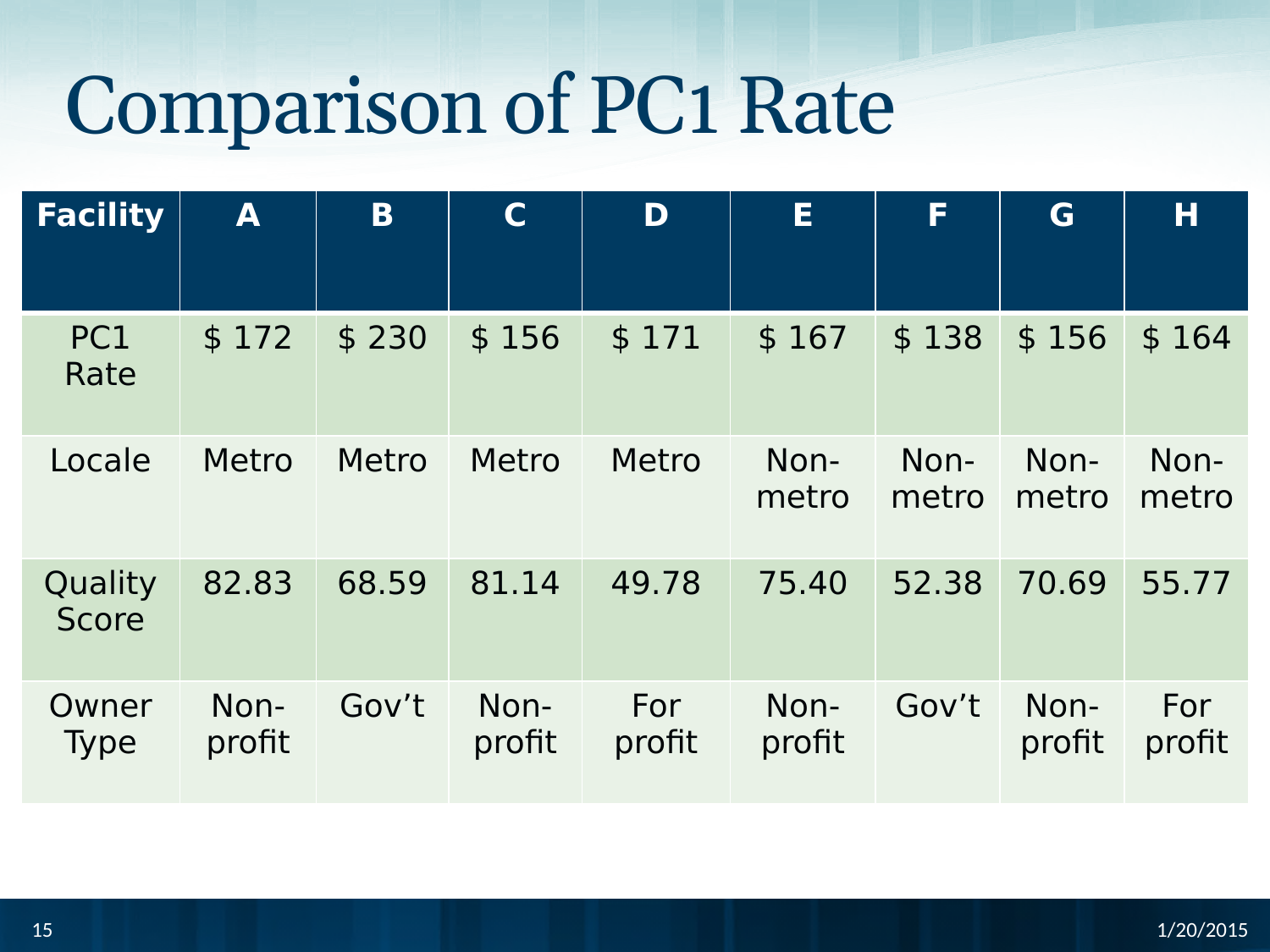

# Comparison of PC1 Rate
| Facility | A | B | C | D | E | F | G | H |
| --- | --- | --- | --- | --- | --- | --- | --- | --- |
| PC1 Rate | $ 172 | $ 230 | $ 156 | $ 171 | $ 167 | $ 138 | $ 156 | $ 164 |
| Locale | Metro | Metro | Metro | Metro | Non-metro | Non-metro | Non-metro | Non-metro |
| Quality Score | 82.83 | 68.59 | 81.14 | 49.78 | 75.40 | 52.38 | 70.69 | 55.77 |
| Owner Type | Non-profit | Gov’t | Non-profit | For profit | Non-profit | Gov’t | Non-profit | For profit |